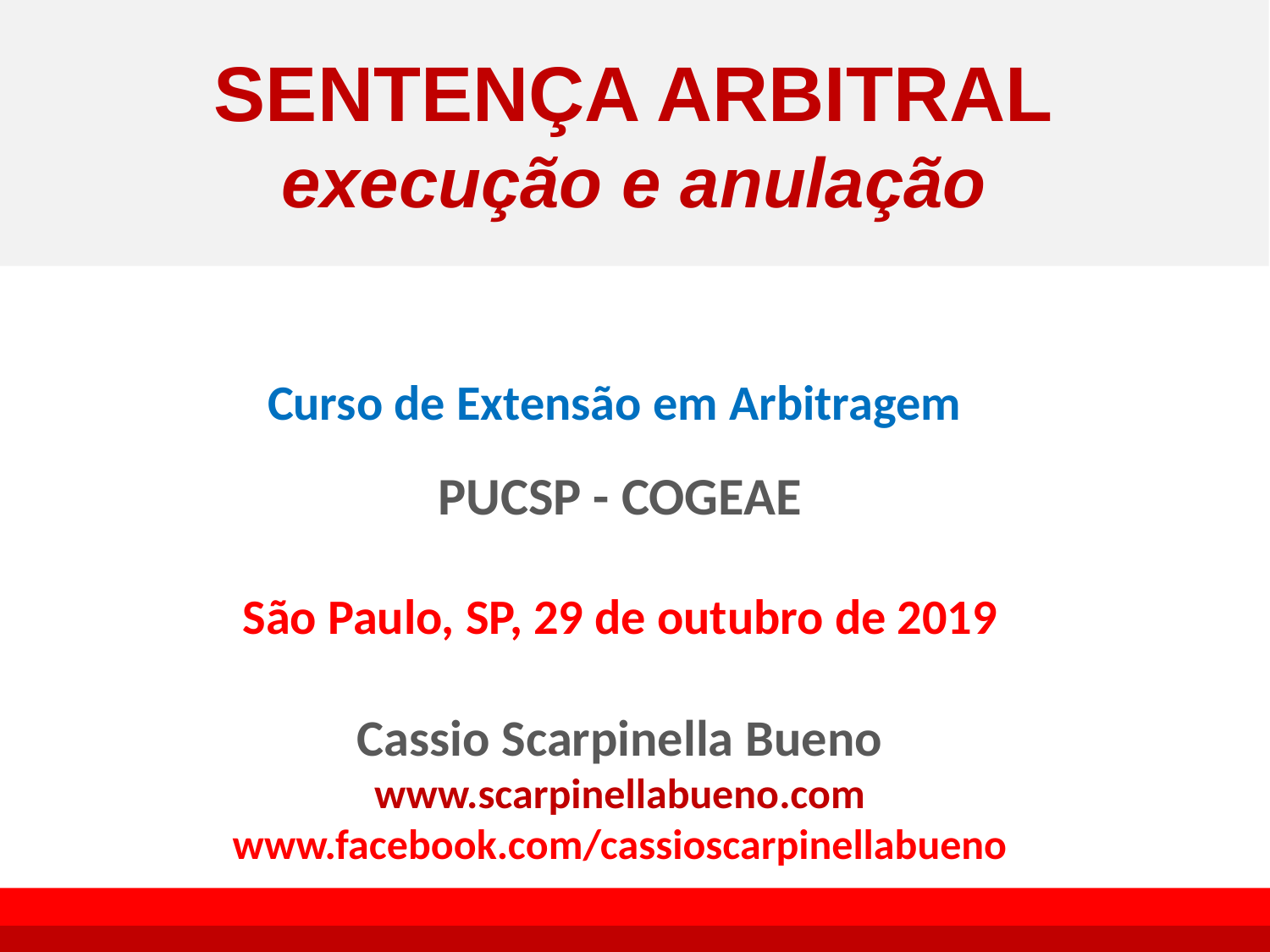

# SENTENÇA ARBITRAL execução e anulação

Curso de Extensão em Arbitragem
PUCSP - COGEAE

São Paulo, SP, 29 de outubro de 2019

Cassio Scarpinella Bueno
www.scarpinellabueno.com
www.facebook.com/cassioscarpinellabueno